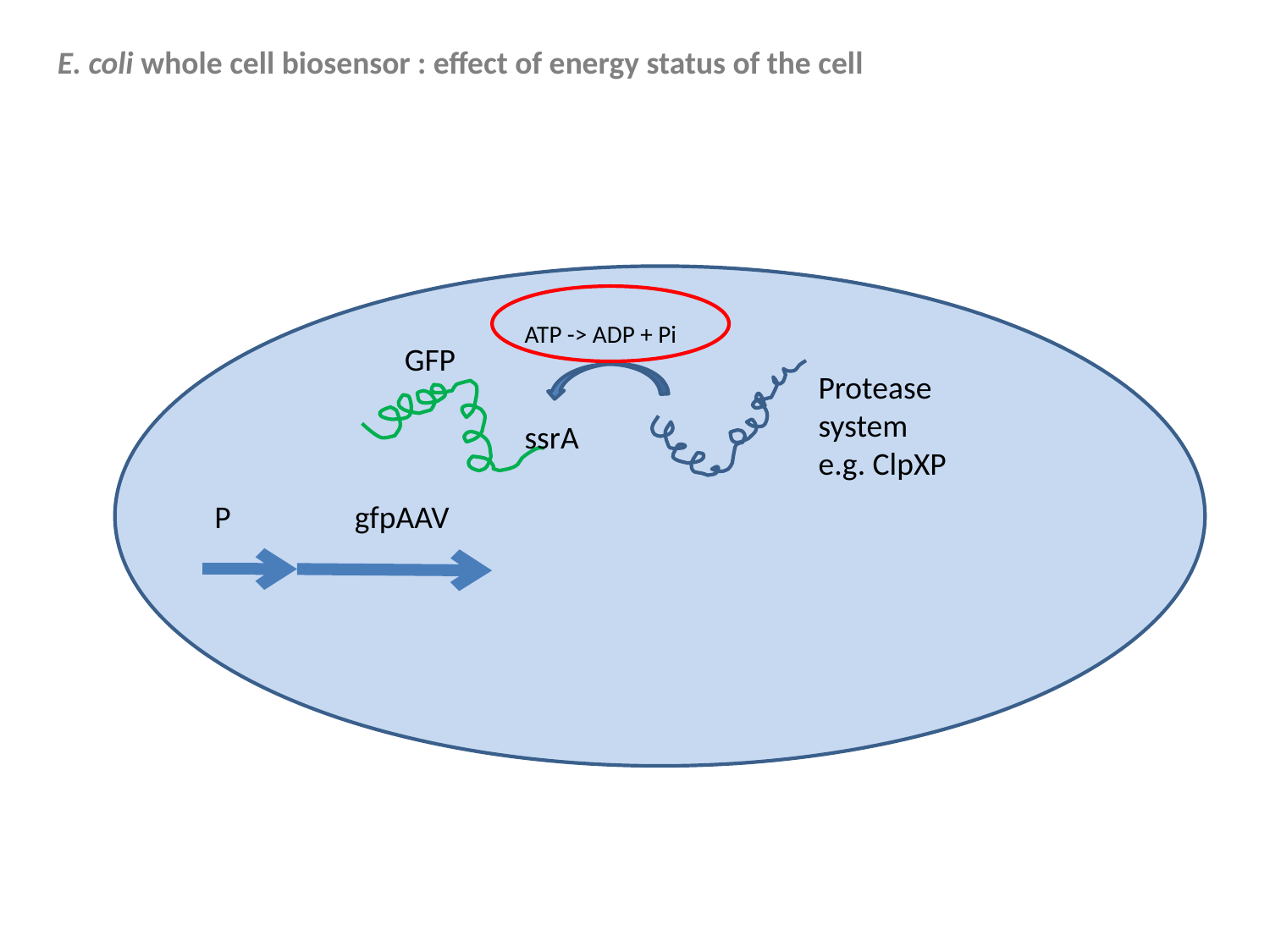

E. coli whole cell biosensor : effect of energy status of the cell

ATP -> ADP + Pi
GFP

Protease system
e.g. ClpXP

ssrA
P
gfpAAV